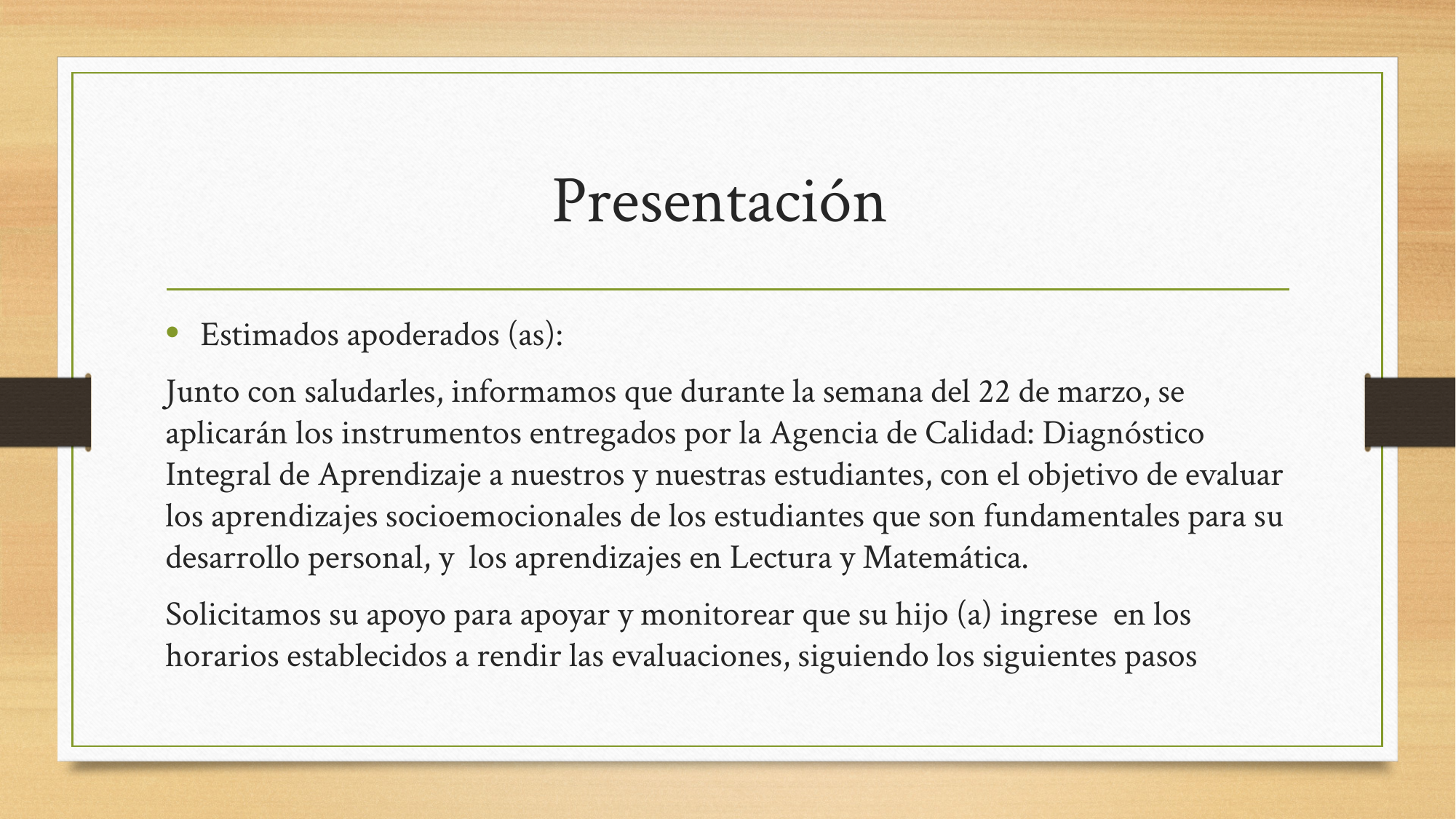

# Presentación
Estimados apoderados (as):
Junto con saludarles, informamos que durante la semana del 22 de marzo, se aplicarán los instrumentos entregados por la Agencia de Calidad: Diagnóstico Integral de Aprendizaje a nuestros y nuestras estudiantes, con el objetivo de evaluar los aprendizajes socioemocionales de los estudiantes que son fundamentales para su desarrollo personal, y  los aprendizajes en Lectura y Matemática.
Solicitamos su apoyo para apoyar y monitorear que su hijo (a) ingrese  en los horarios establecidos a rendir las evaluaciones, siguiendo los siguientes pasos